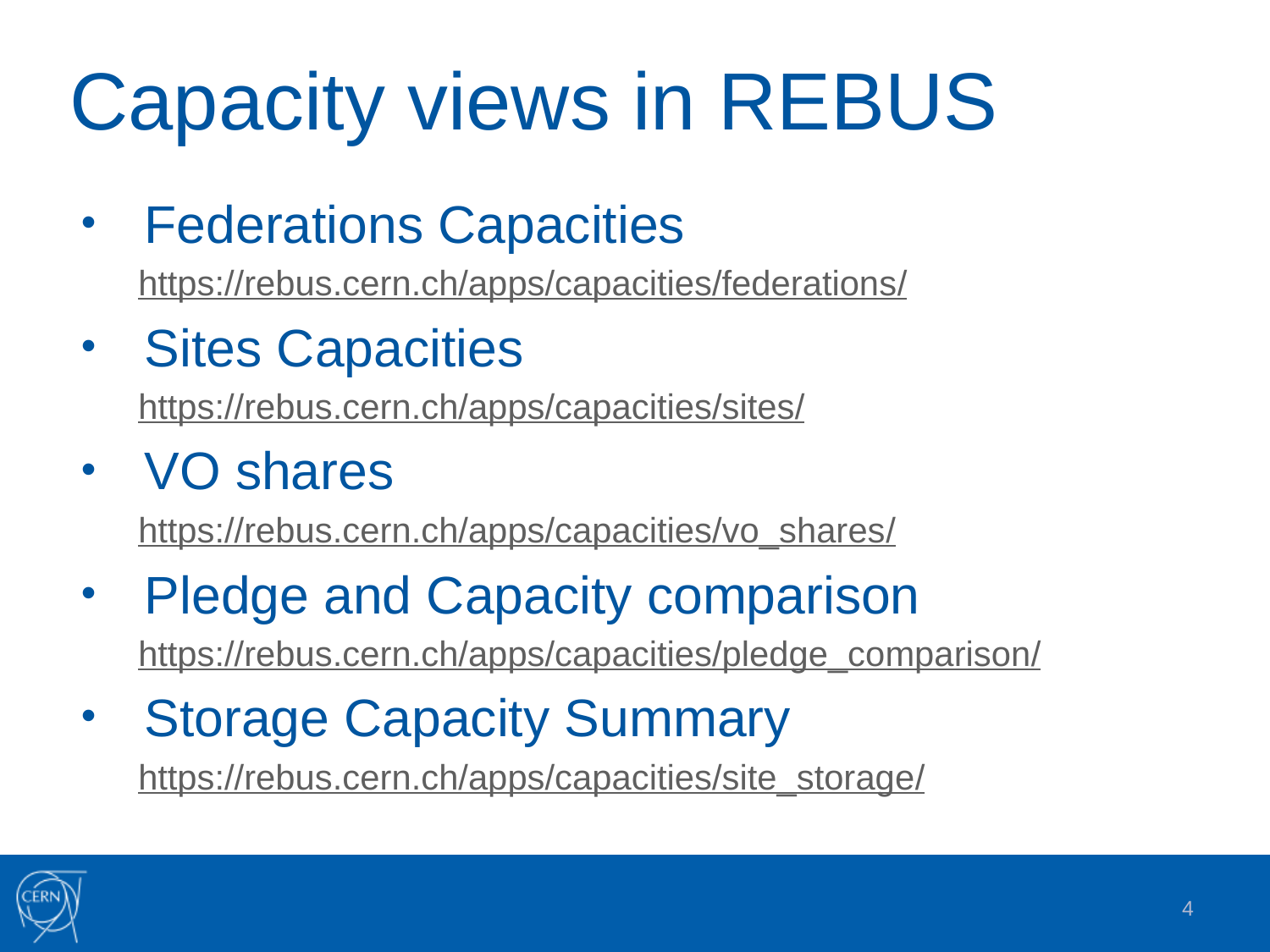

# Capacity views in REBUS
Federations Capacities
https://rebus.cern.ch/apps/capacities/federations/
Sites Capacities
https://rebus.cern.ch/apps/capacities/sites/
VO shares
https://rebus.cern.ch/apps/capacities/vo_shares/
Pledge and Capacity comparison
https://rebus.cern.ch/apps/capacities/pledge_comparison/
Storage Capacity Summary
https://rebus.cern.ch/apps/capacities/site_storage/

4